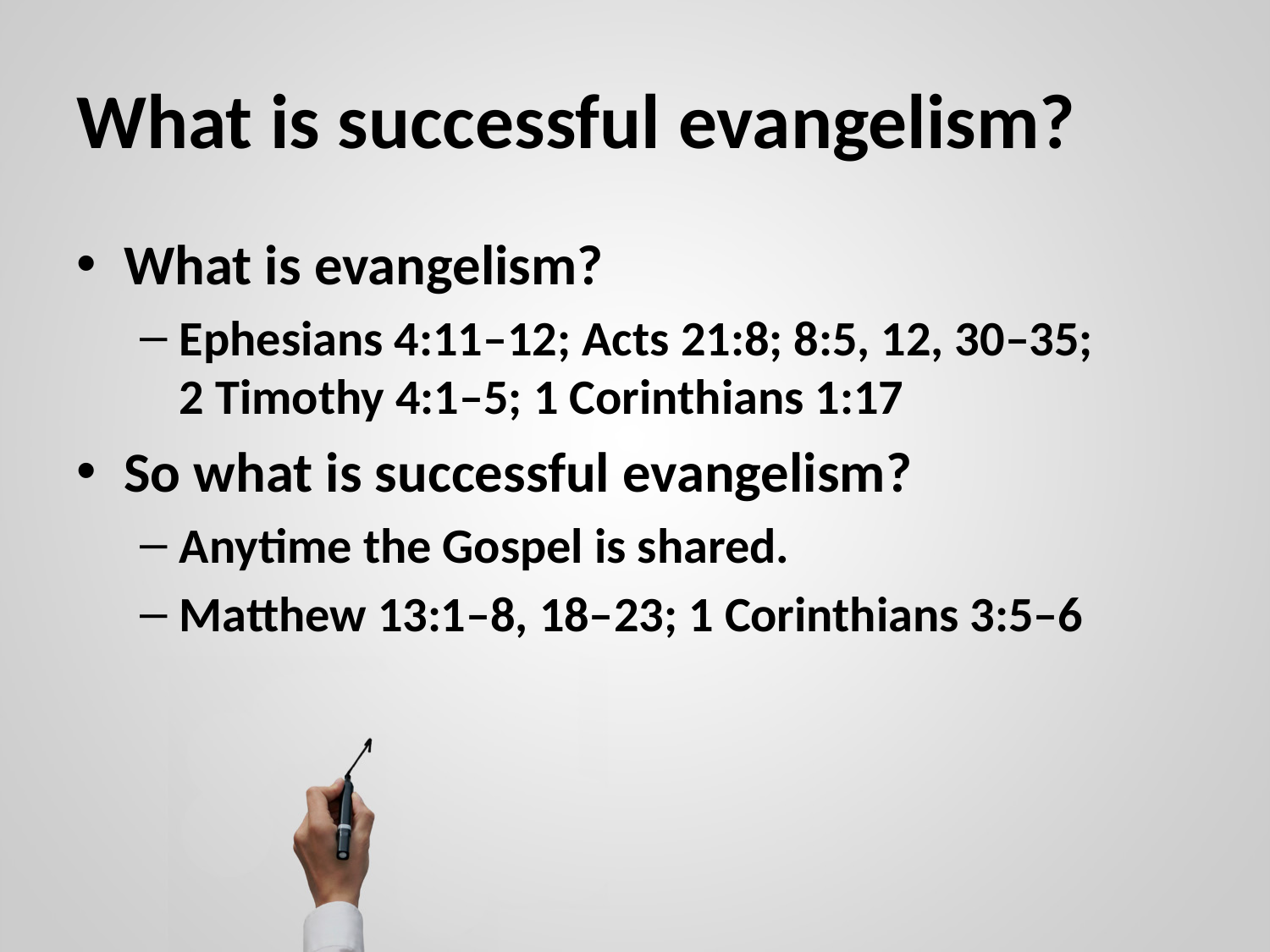

# What is successful evangelism?
What is evangelism?
Ephesians 4:11–12; Acts 21:8; 8:5, 12, 30–35;
2 Timothy 4:1–5; 1 Corinthians 1:17
So what is successful evangelism?
Anytime the Gospel is shared.
Matthew 13:1–8, 18–23; 1 Corinthians 3:5–6